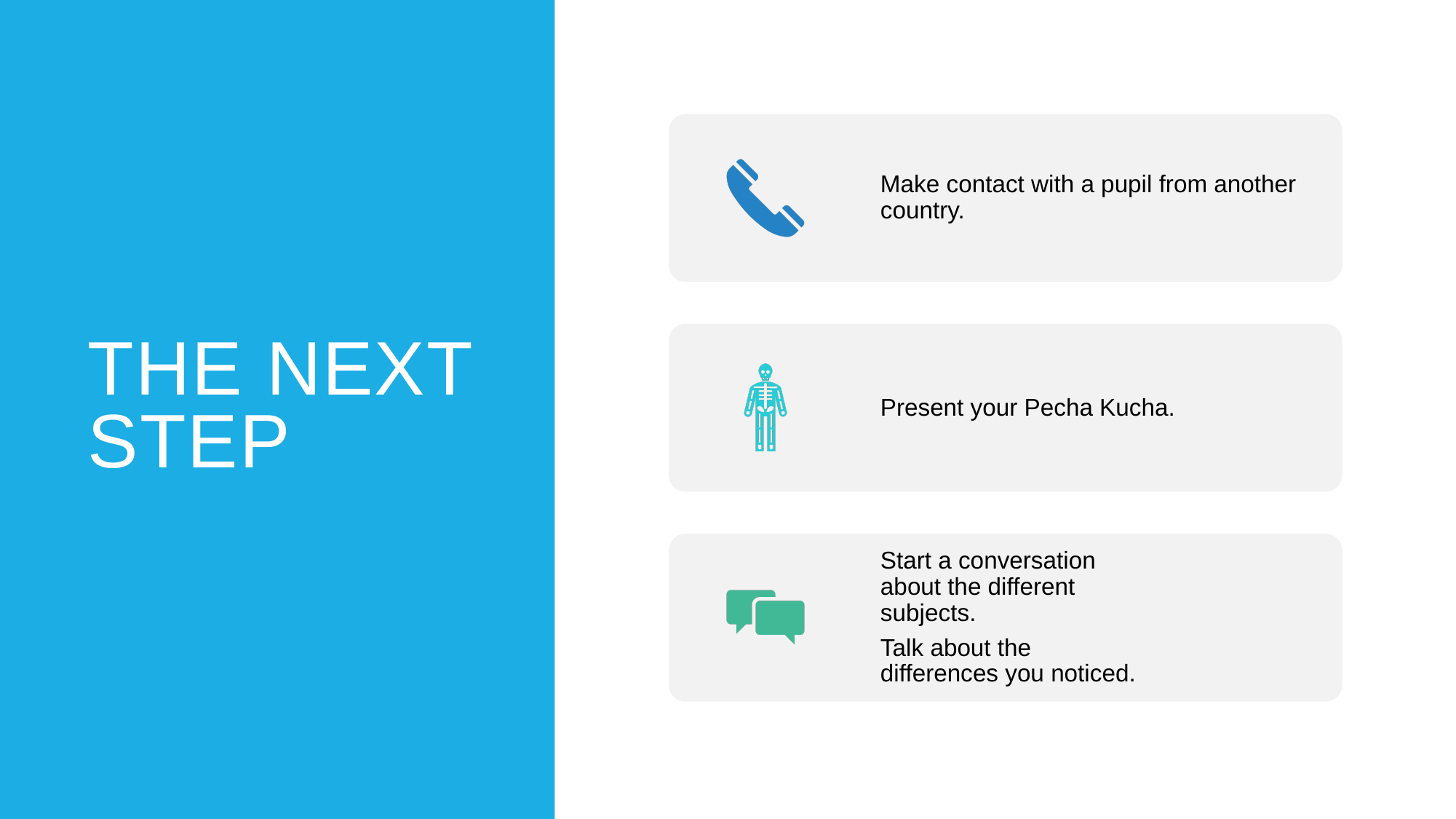

# The next step
Make contact with a pupil from another country.
Present your Pecha Kucha.
Start a conversation about the different subjects.
Talk about the differences you noticed.